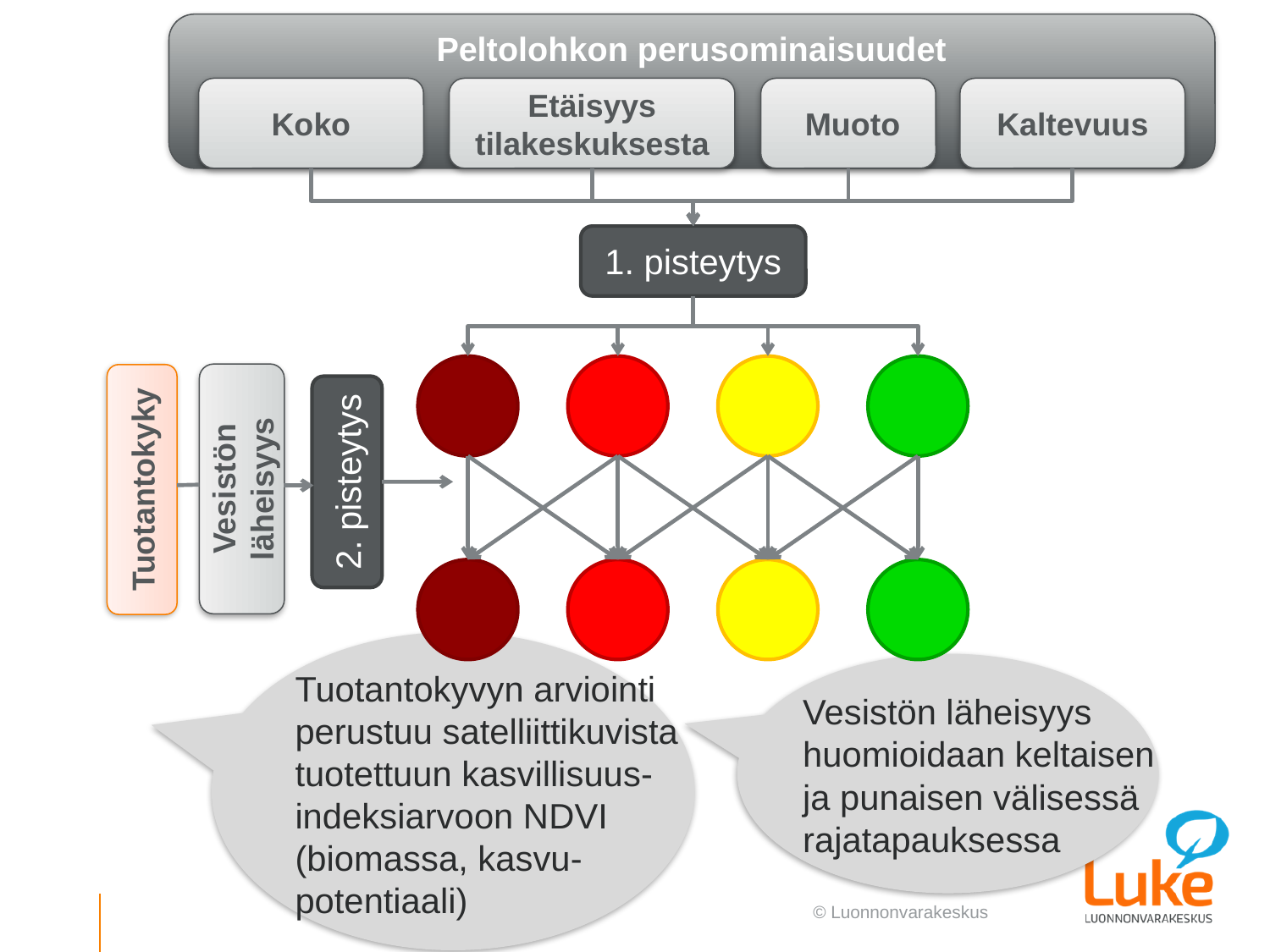

Peltolohkon perusominaisuudet
Koko
Etäisyys tilakeskuksesta
 Muoto
Kaltevuus
1. pisteytys

Vesistön läheisyys
2. pisteytys
Tuotantokyky

Tuotantokyvyn arviointi
perustuu satelliittikuvista
tuotettuun kasvillisuus-
indeksiarvoon NDVI
(biomassa, kasvu-
potentiaali)
Vesistön läheisyys
huomioidaan keltaisen
ja punaisen välisessä
rajatapauksessa